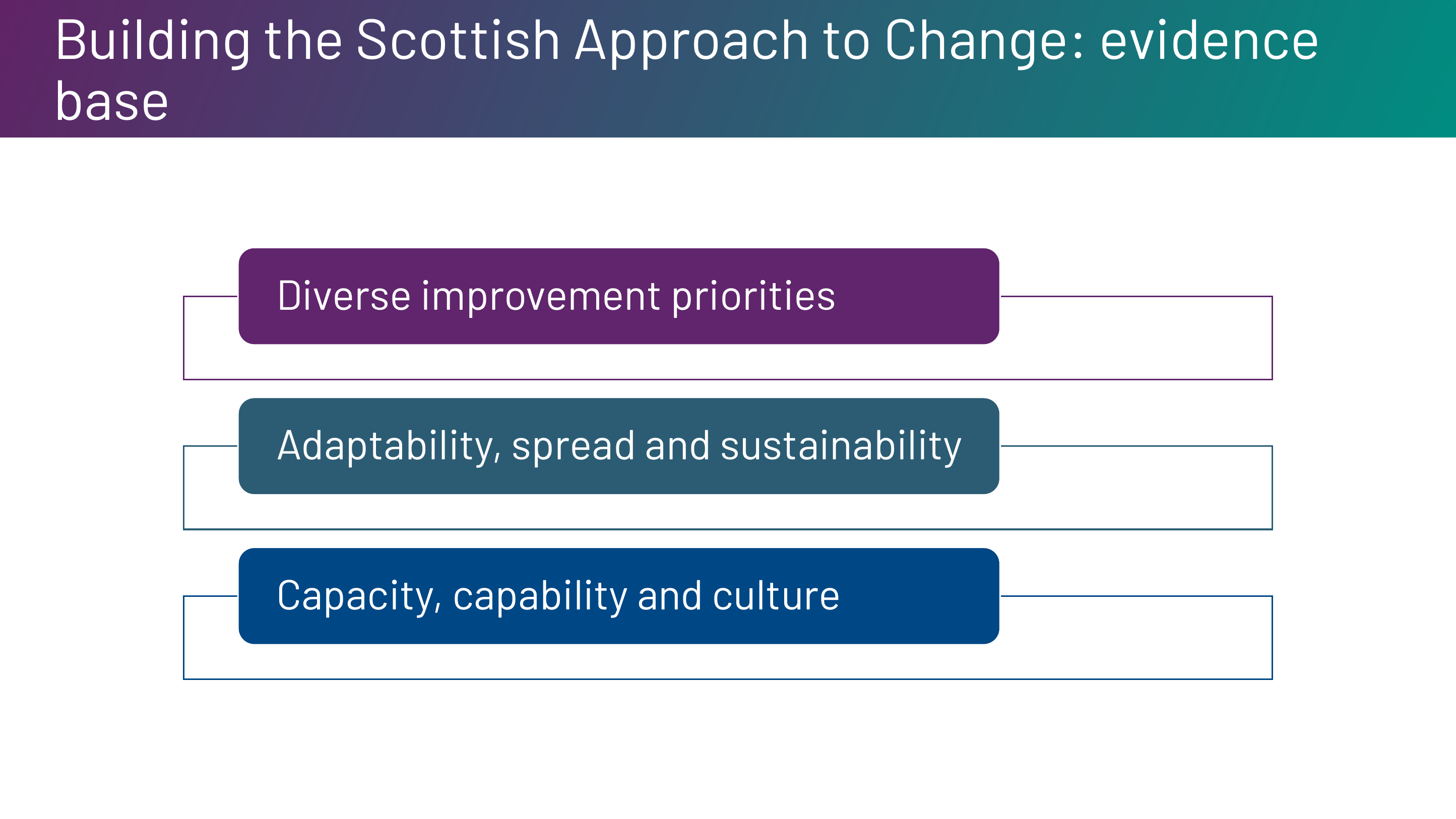

# Building the Scottish Approach to Change: evidence base
Diverse improvement priorities
Adaptability, spread and sustainability
Capacity, capability and culture